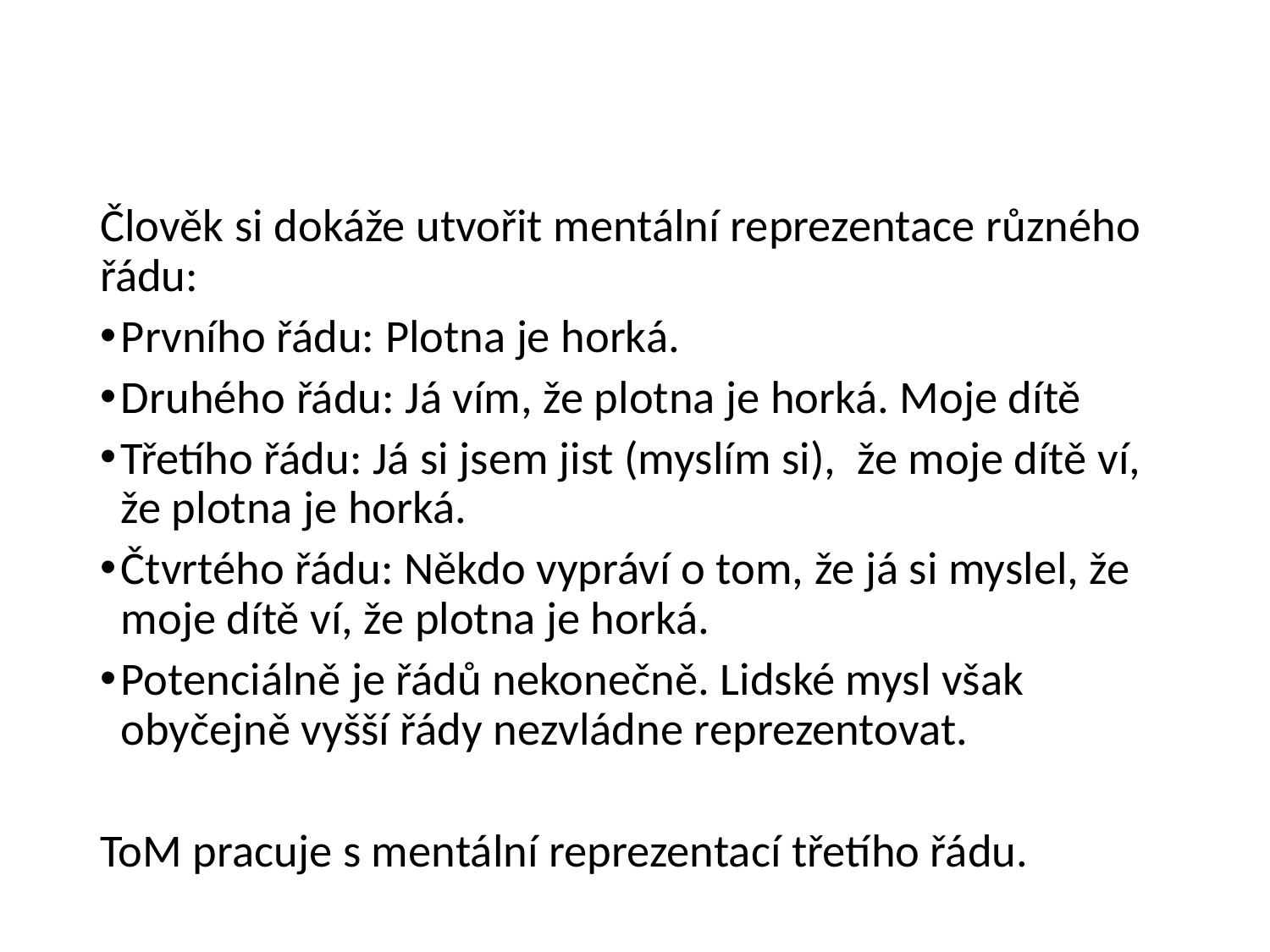

#
Člověk si dokáže utvořit mentální reprezentace různého řádu:
Prvního řádu: Plotna je horká.
Druhého řádu: Já vím, že plotna je horká. Moje dítě
Třetího řádu: Já si jsem jist (myslím si),  že moje dítě ví, že plotna je horká.
Čtvrtého řádu: Někdo vypráví o tom, že já si myslel, že moje dítě ví, že plotna je horká.
Potenciálně je řádů nekonečně. Lidské mysl však obyčejně vyšší řády nezvládne reprezentovat.

ToM pracuje s mentální reprezentací třetího řádu.